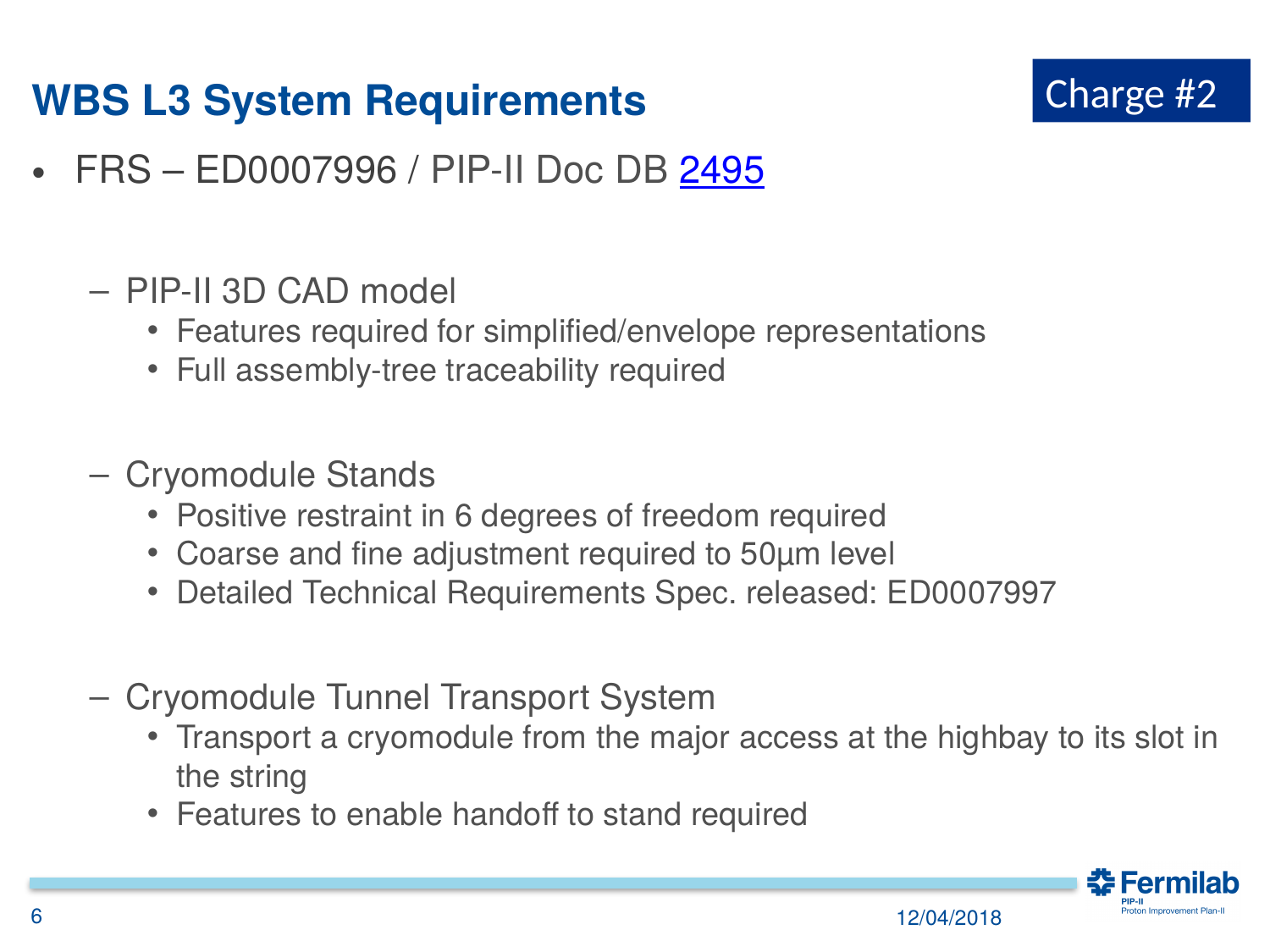

Charge #2
# WBS L3 System Requirements
FRS – ED0007996 / PIP-II Doc DB 2495

PIP-II 3D CAD model
Features required for simplified/envelope representations
Full assembly-tree traceability required

Cryomodule Stands
Positive restraint in 6 degrees of freedom required
Coarse and fine adjustment required to 50µm level
Detailed Technical Requirements Spec. released: ED0007997

Cryomodule Tunnel Transport System
Transport a cryomodule from the major access at the highbay to its slot in the string
Features to enable handoff to stand required

6
12/04/2018